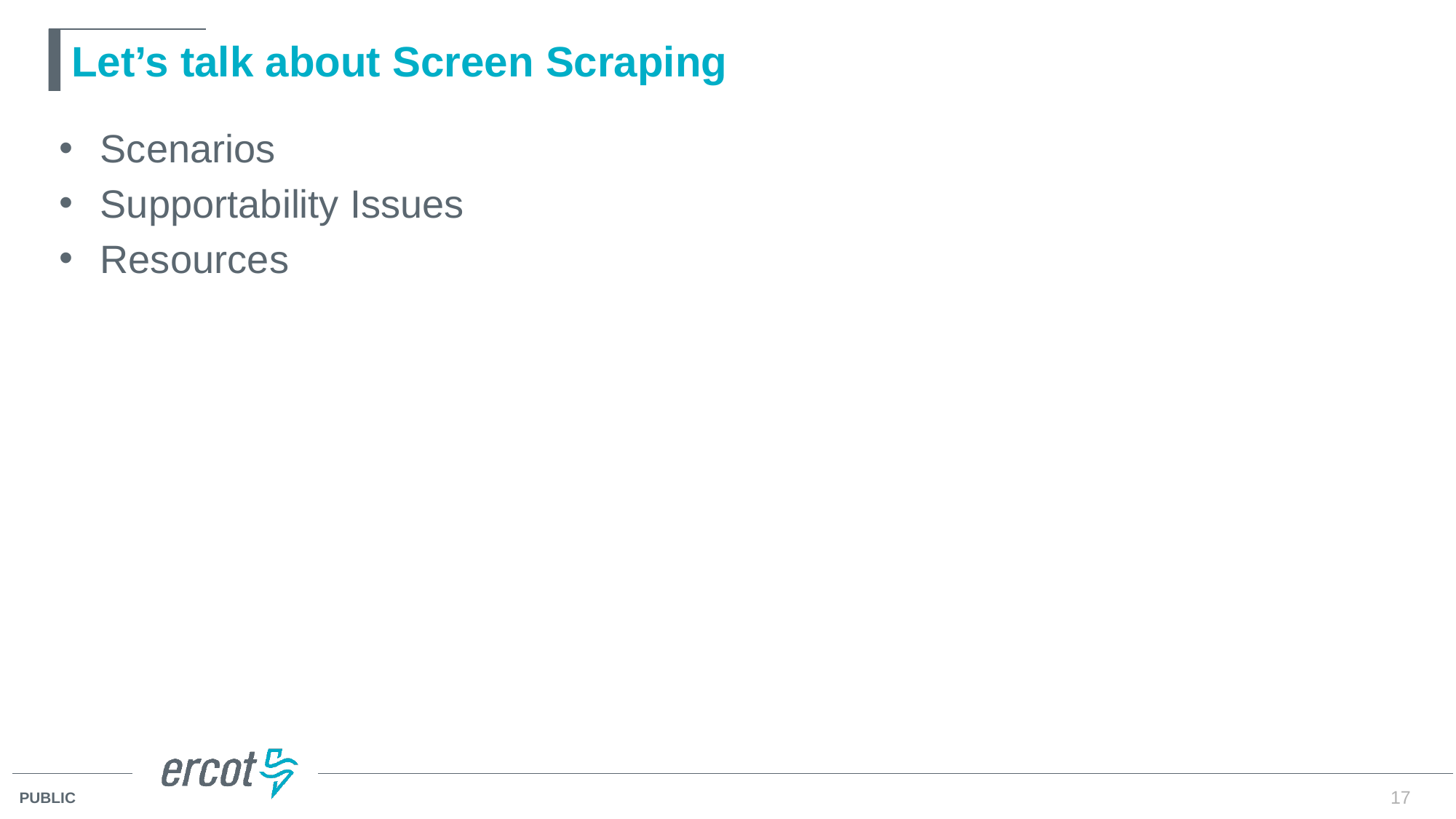

# Let’s talk about Screen Scraping
Scenarios
Supportability Issues
Resources
17